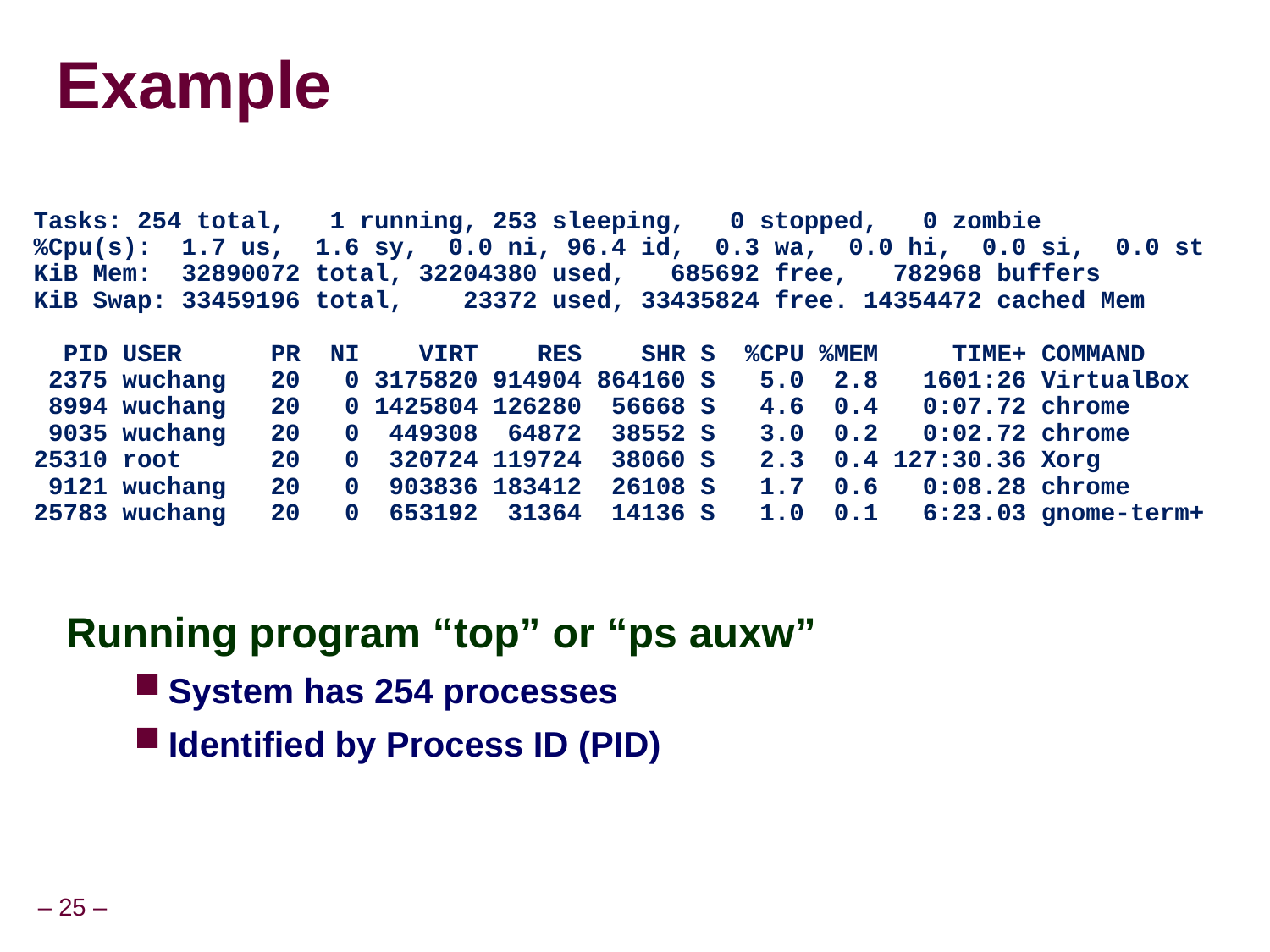

# Example
Tasks: 254 total,   1 running, 253 sleeping,   0 stopped,   0 zombie
%Cpu(s):  1.7 us,  1.6 sy,  0.0 ni, 96.4 id,  0.3 wa,  0.0 hi,  0.0 si,  0.0 st
KiB Mem:  32890072 total, 32204380 used,   685692 free,   782968 buffers
KiB Swap: 33459196 total,    23372 used, 33435824 free. 14354472 cached Mem

  PID USER      PR  NI    VIRT    RES    SHR S  %CPU %MEM     TIME+ COMMAND
 2375 wuchang   20   0 3175820 914904 864160 S   5.0  2.8   1601:26 VirtualBox
 8994 wuchang   20   0 1425804 126280  56668 S   4.6  0.4   0:07.72 chrome
 9035 wuchang   20   0  449308  64872  38552 S   3.0  0.2   0:02.72 chrome
25310 root      20   0  320724 119724  38060 S   2.3  0.4 127:30.36 Xorg
 9121 wuchang   20   0  903836 183412  26108 S   1.7  0.6   0:08.28 chrome
25783 wuchang   20   0  653192  31364  14136 S   1.0  0.1   6:23.03 gnome-term+
Running program “top” or “ps auxw”
System has 254 processes
Identified by Process ID (PID)